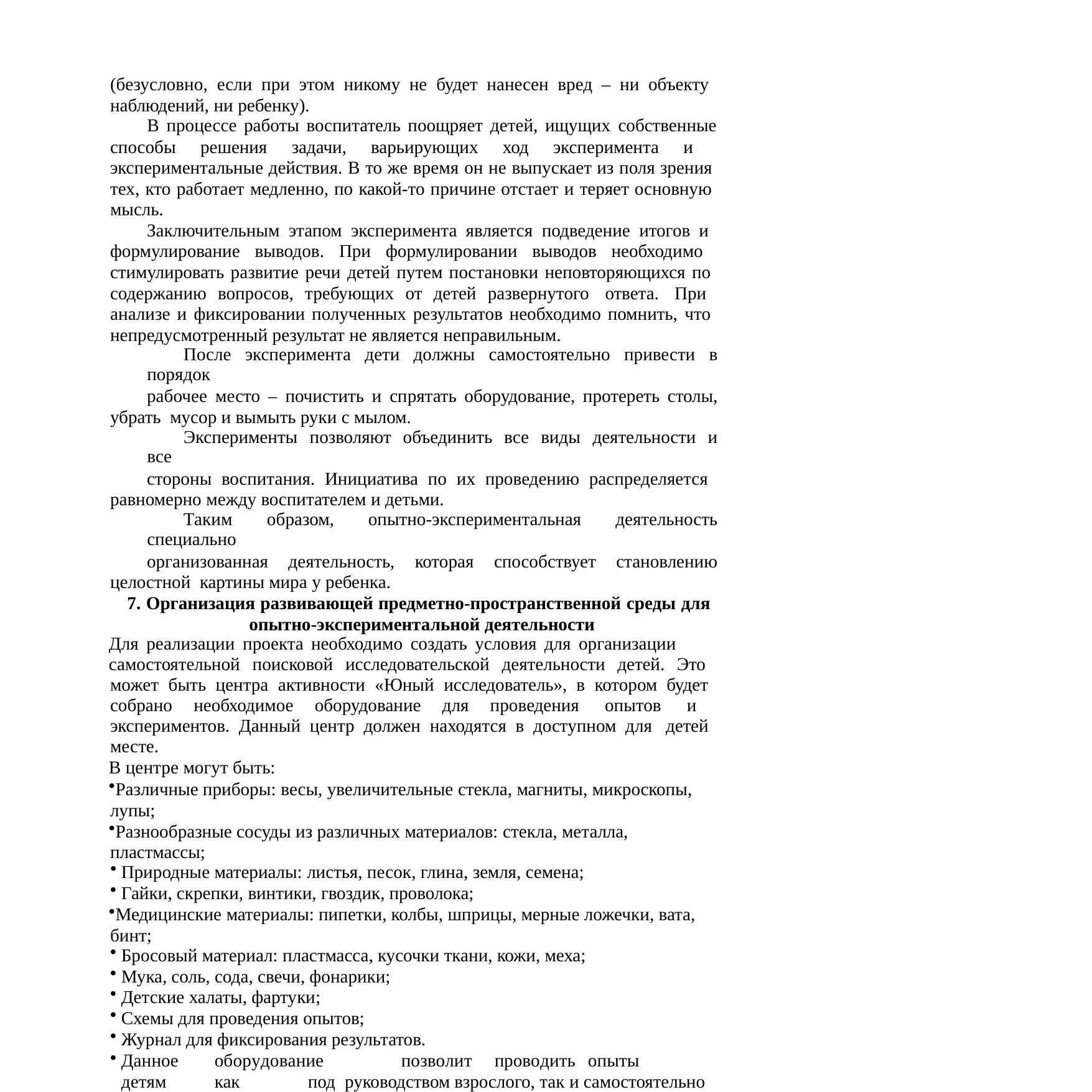

(безусловно, если при этом никому не будет нанесен вред – ни объекту  наблюдений, ни ребенку).
В процессе работы воспитатель поощряет детей, ищущих собственные
способы решения задачи, варьирующих ход эксперимента и  экспериментальные действия. В то же время он не выпускает из поля зрения  тех, кто работает медленно, по какой-то причине отстает и теряет основную  мысль.
Заключительным этапом эксперимента является подведение итогов и  формулирование выводов. При формулировании выводов необходимо  стимулировать развитие речи детей путем постановки неповторяющихся по  содержанию вопросов, требующих от детей развернутого ответа. При  анализе и фиксировании полученных результатов необходимо помнить, что  непредусмотренный результат не является неправильным.
После эксперимента дети должны самостоятельно привести в порядок
рабочее место – почистить и спрятать оборудование, протереть столы, убрать  мусор и вымыть руки с мылом.
Эксперименты позволяют объединить все виды деятельности и все
стороны воспитания. Инициатива по их проведению распределяется  равномерно между воспитателем и детьми.
Таким образом, опытно-экспериментальная деятельность специально
организованная деятельность, которая способствует становлению целостной  картины мира у ребенка.
7. Организация развивающей предметно-пространственной среды для  опытно-экспериментальной деятельности
Для реализации проекта необходимо создать условия для организации
самостоятельной поисковой исследовательской деятельности детей. Это  может быть центра активности «Юный исследователь», в котором будет  собрано необходимое оборудование для проведения опытов и  экспериментов. Данный центр должен находятся в доступном для детей  месте.
В центре могут быть:
Различные приборы: весы, увеличительные стекла, магниты, микроскопы,  лупы;
Разнообразные сосуды из различных материалов: стекла, металла,  пластмассы;
Природные материалы: листья, песок, глина, земля, семена;
Гайки, скрепки, винтики, гвоздик, проволока;
Медицинские материалы: пипетки, колбы, шприцы, мерные ложечки, вата,  бинт;
Бросовый материал: пластмасса, кусочки ткани, кожи, меха;
Мука, соль, сода, свечи, фонарики;
Детские халаты, фартуки;
Схемы для проведения опытов;
Журнал для фиксирования результатов.
Данное	оборудование	позволит	проводить	опыты	детям	как	под  руководством взрослого, так и самостоятельно